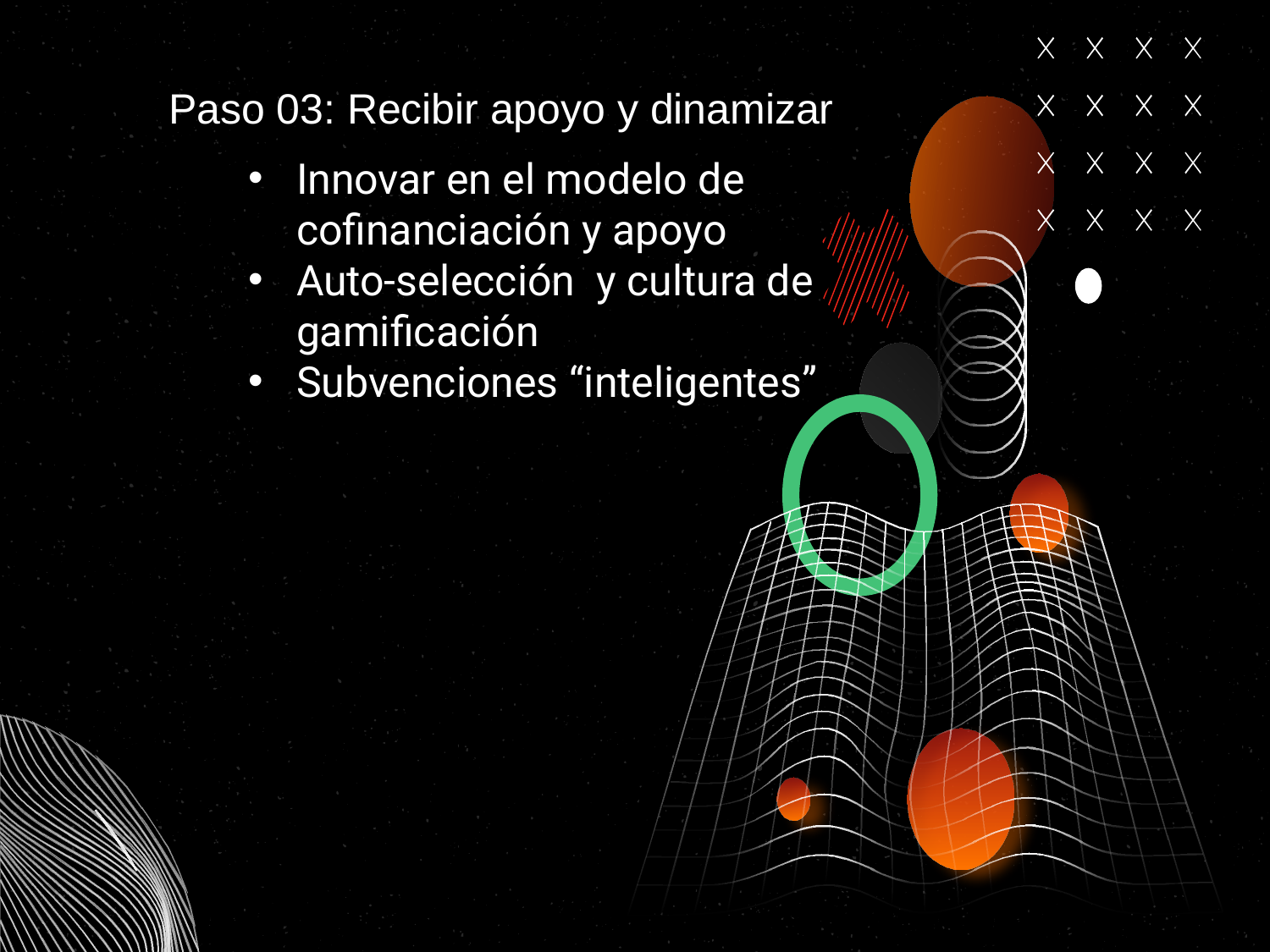

# Paso 03: Recibir apoyo y dinamizar

Innovar en el modelo de cofinanciación y apoyo
Auto-selección  y cultura de gamificación
Subvenciones “inteligentes”